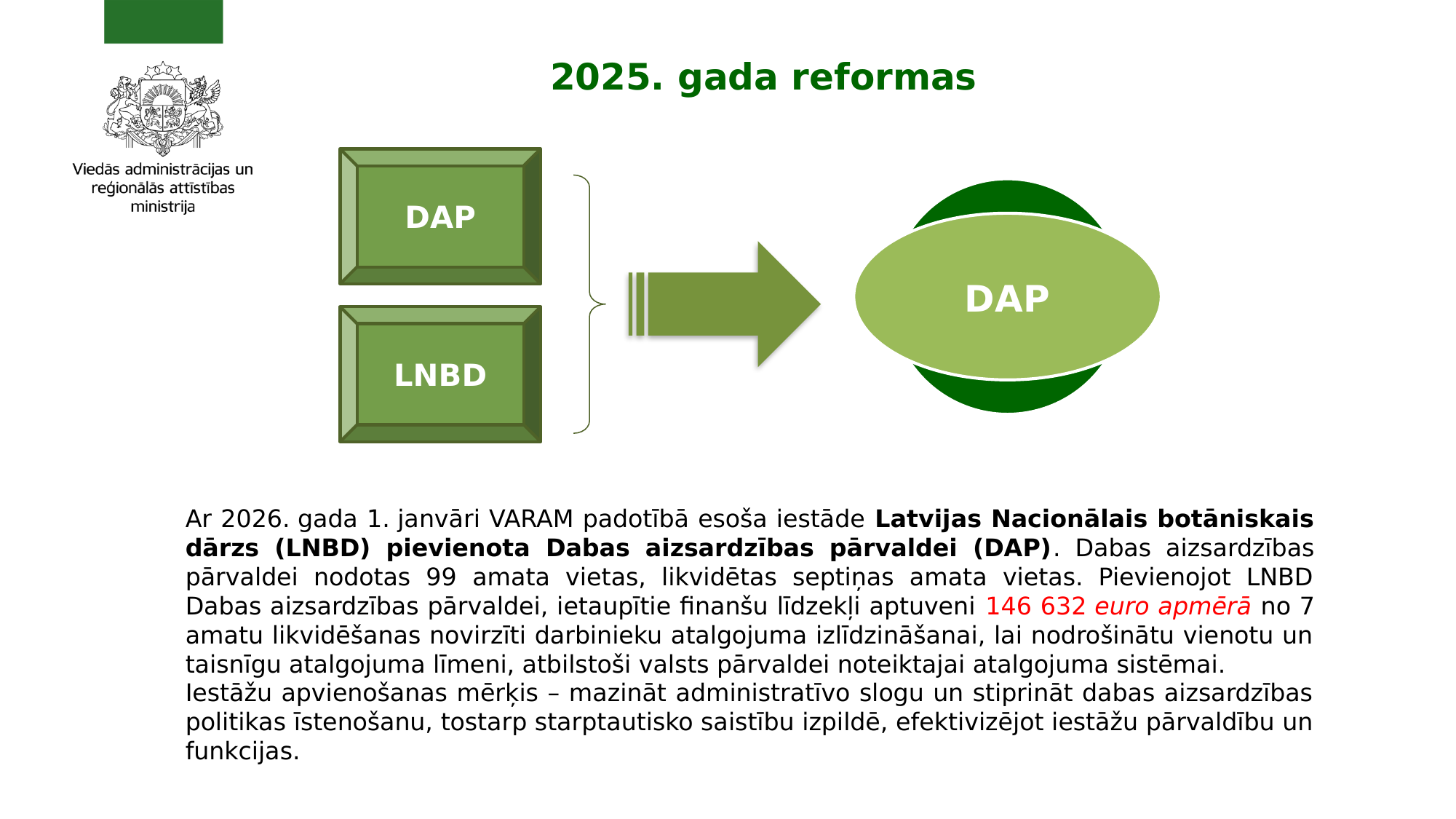

# 2025. gada reformas
DAP

DAP

        DAP

LNBD
Ar 2026. gada 1. janvāri VARAM padotībā esoša iestāde Latvijas Nacionālais botāniskais dārzs (LNBD) pievienota Dabas aizsardzības pārvaldei (DAP). Dabas aizsardzības pārvaldei nodotas 99 amata vietas, likvidētas septiņas amata vietas. Pievienojot LNBD Dabas aizsardzības pārvaldei, ietaupītie finanšu līdzekļi aptuveni 146 632 euro apmērā no 7 amatu likvidēšanas novirzīti darbinieku atalgojuma izlīdzināšanai, lai nodrošinātu vienotu un taisnīgu atalgojuma līmeni, atbilstoši valsts pārvaldei noteiktajai atalgojuma sistēmai.
Iestāžu apvienošanas mērķis – mazināt administratīvo slogu un stiprināt dabas aizsardzības politikas īstenošanu, tostarp starptautisko saistību izpildē, efektivizējot iestāžu pārvaldību un funkcijas.